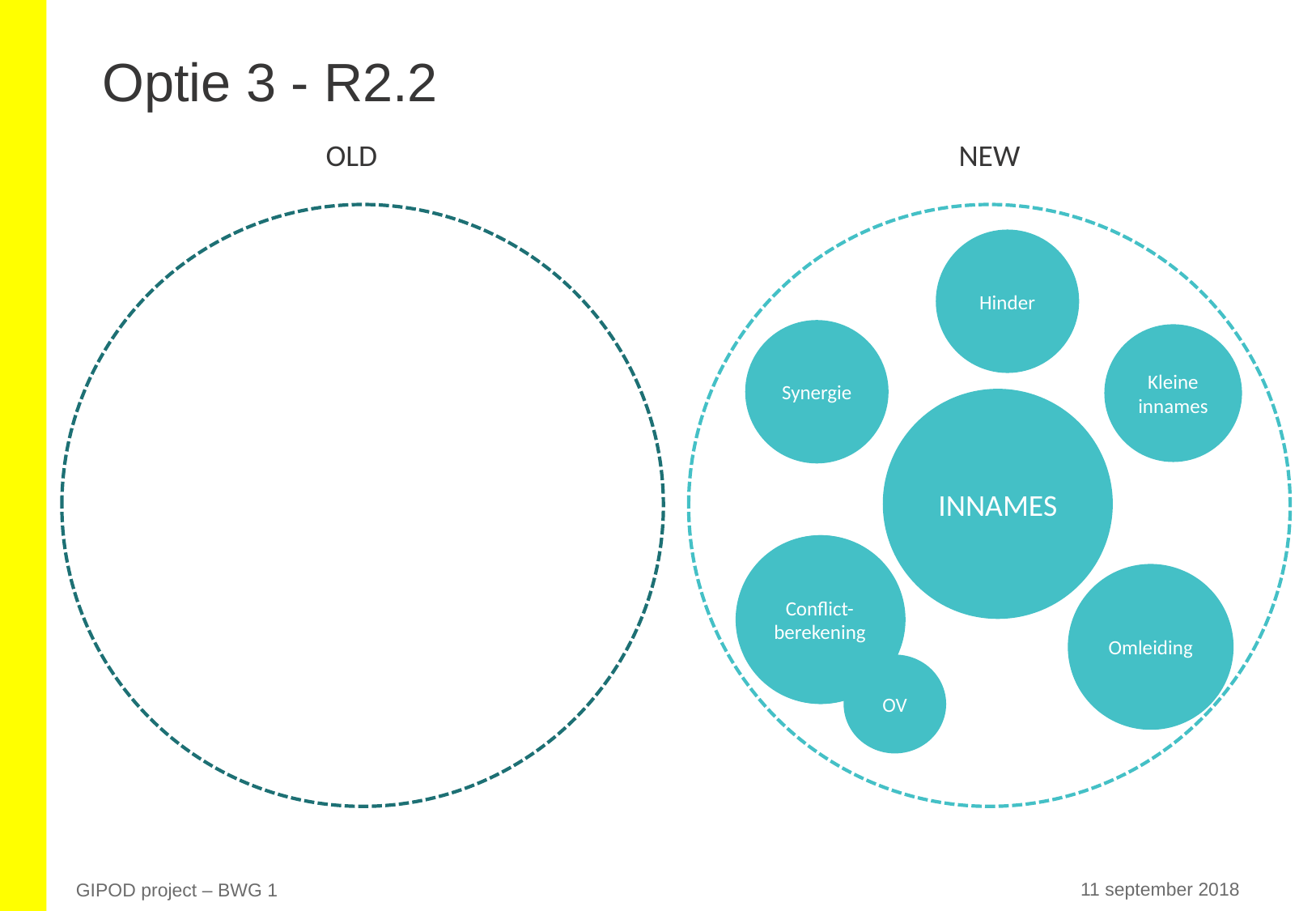

# Optie 3 - R2.2
OLD
NEW

Hinder
Synergie
Kleine innames
INNAMES
Conflict-berekening
Conflict-berekening
Omleiding
OV
11 september 2018
GIPOD project – BWG 1